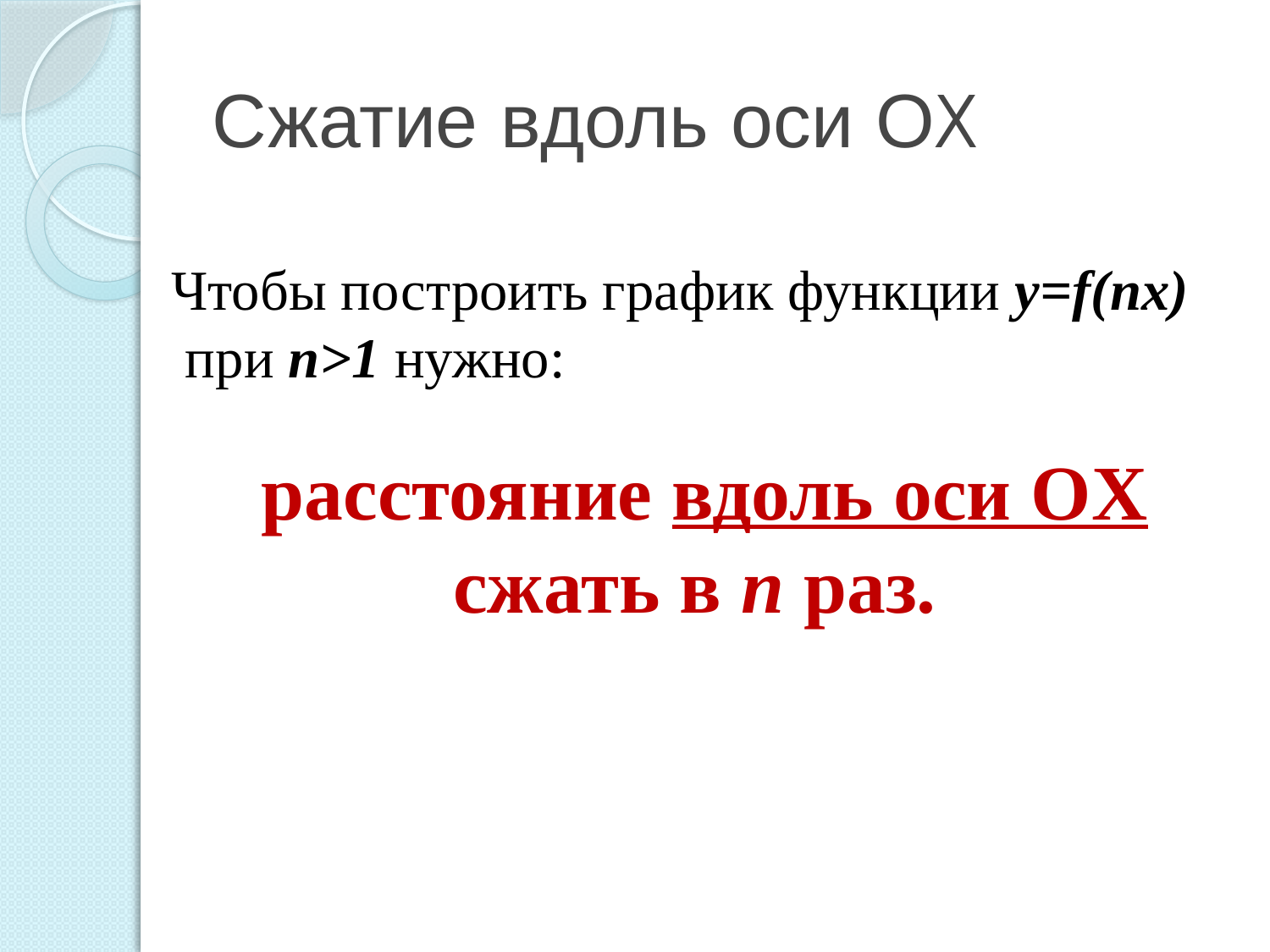

# Сжатие вдоль оси ОX
Чтобы построить график функции у=f(nx)  при n>1 нужно:
расстояние вдоль оси ОX сжать в n раз.